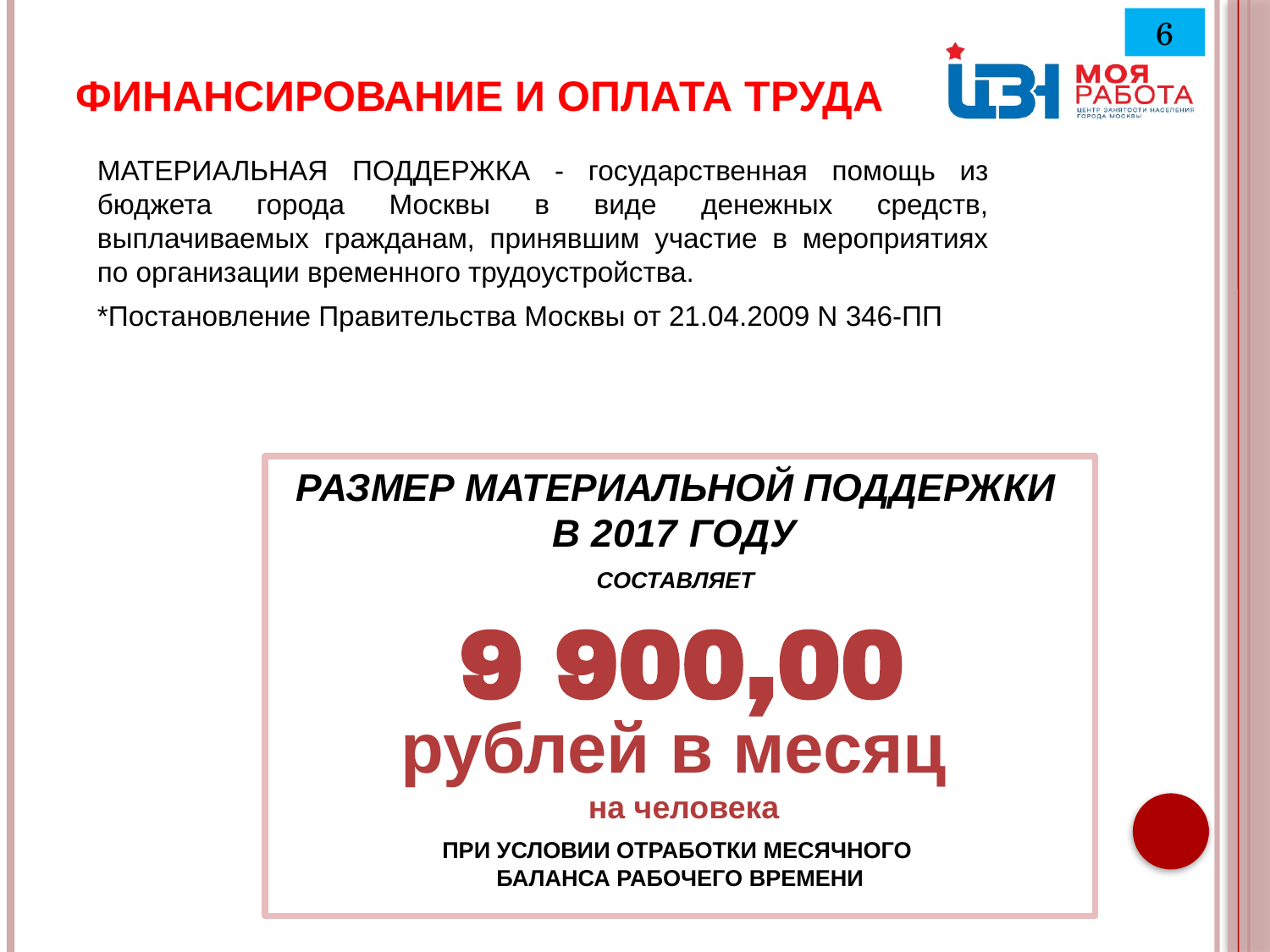

6
ФИНАНСИРОВАНИЕ И ОПЛАТА ТРУДА
МАТЕРИАЛЬНАЯ ПОДДЕРЖКА - государственная помощь из бюджета города Москвы в виде денежных средств, выплачиваемых гражданам, принявшим участие в мероприятиях по организации временного трудоустройства.
*Постановление Правительства Москвы от 21.04.2009 N 346-ПП
РАЗМЕР МАТЕРИАЛЬНОЙ ПОДДЕРЖКИ
В 2017 ГОДУ
СОСТАВЛЯЕТ

ПРИ УСЛОВИИ ОТРАБОТКИ МЕСЯЧНОГО
БАЛАНСА РАБОЧЕГО ВРЕМЕНИ

9 900,00
рублей в месяц
на человека